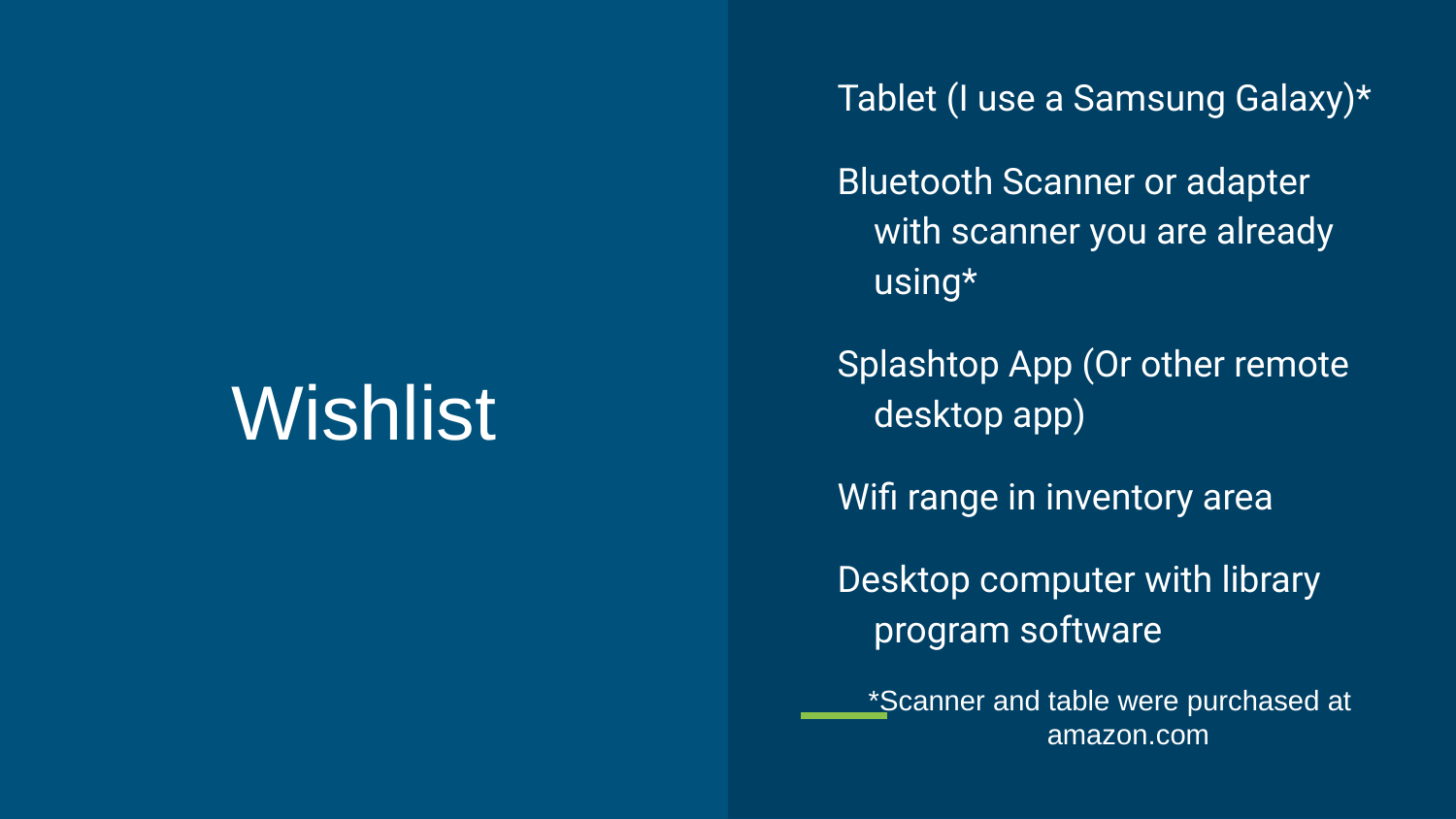

Tablet (I use a Samsung Galaxy)*
Bluetooth Scanner or adapter with scanner you are already using*
Splashtop App (Or other remote desktop app)
Wifi range in inventory area
Desktop computer with library program software
*Scanner and table were purchased at amazon.com
# Wishlist